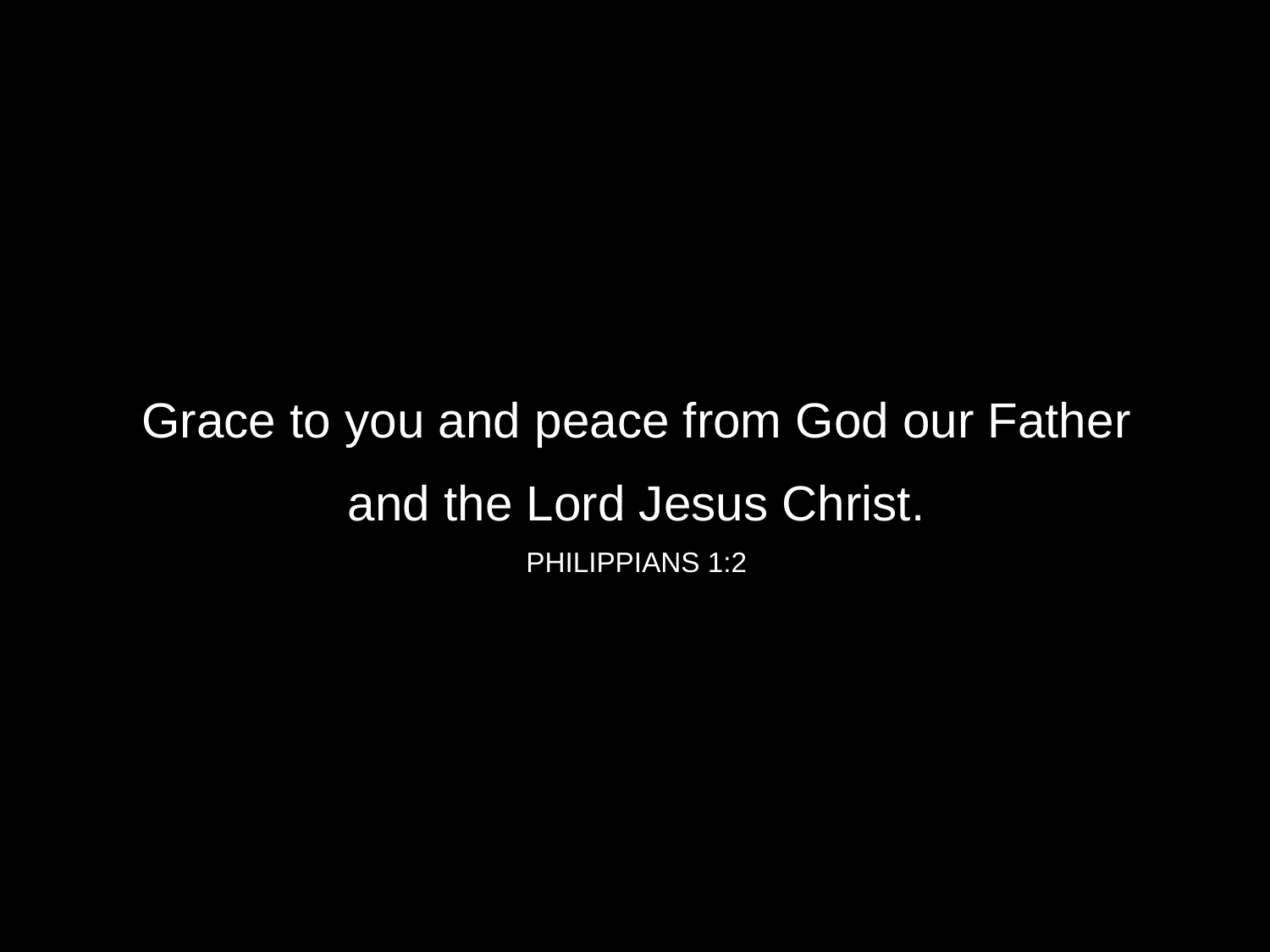

# Grace to you and peace from God our Father and the Lord Jesus Christ. PHILIPPIANS 1:2